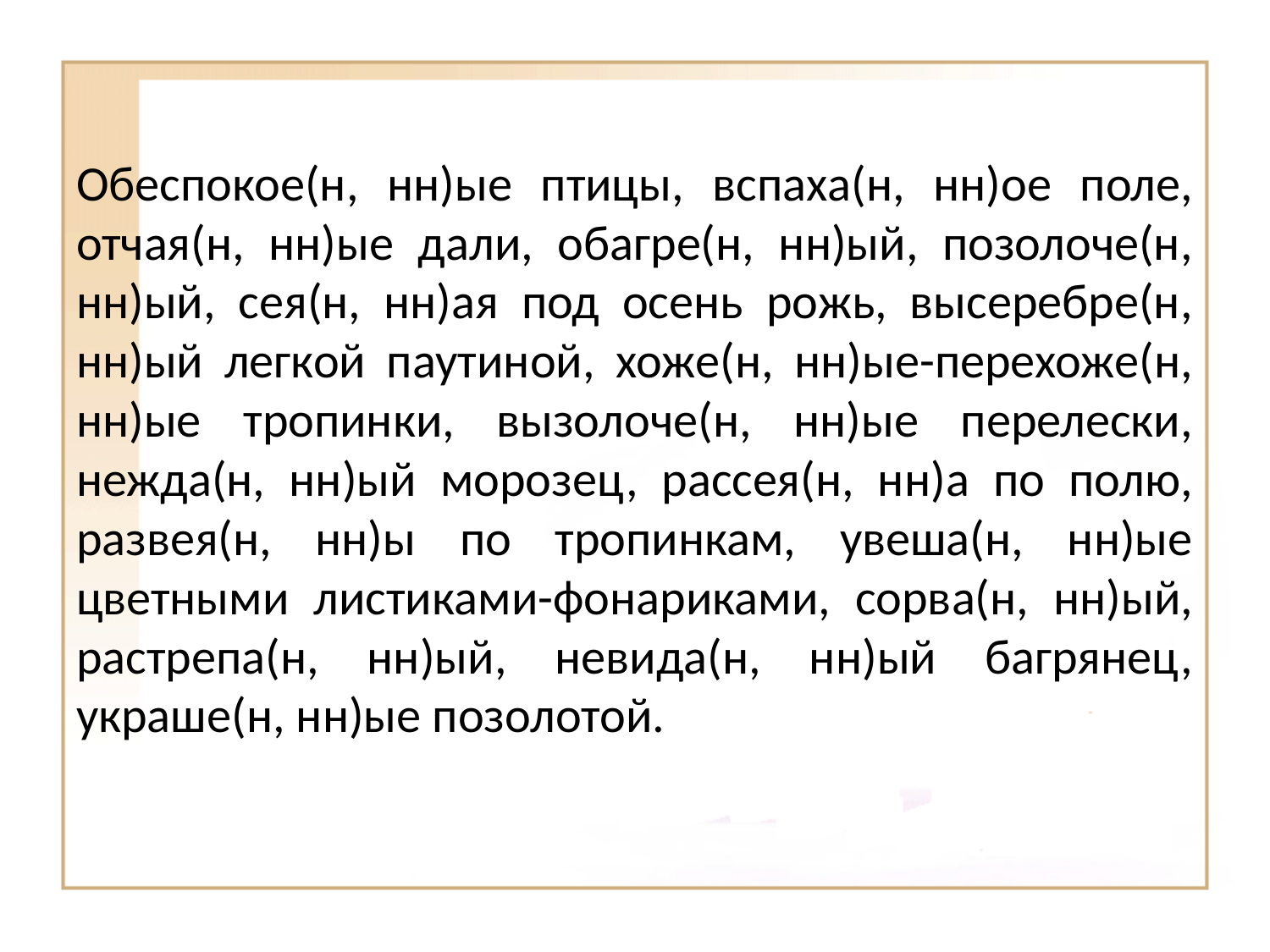

Обеспокое(н, нн)ые птицы, вспаха(н, нн)ое поле, отчая(н, нн)ые дали, обагре(н, нн)ый, позолоче(н, нн)ый, сея(н, нн)ая под осень рожь, высеребре(н, нн)ый легкой паутиной, хоже(н, нн)ые-перехоже(н, нн)ые тропинки, вызолоче(н, нн)ые перелески, нежда(н, нн)ый морозец, рассея(н, нн)а по полю, развея(н, нн)ы по тропинкам, увеша(н, нн)ые цветными листиками-фонариками, сорва(н, нн)ый, растрепа(н, нн)ый, невида(н, нн)ый багрянец, украше(н, нн)ые позолотой.